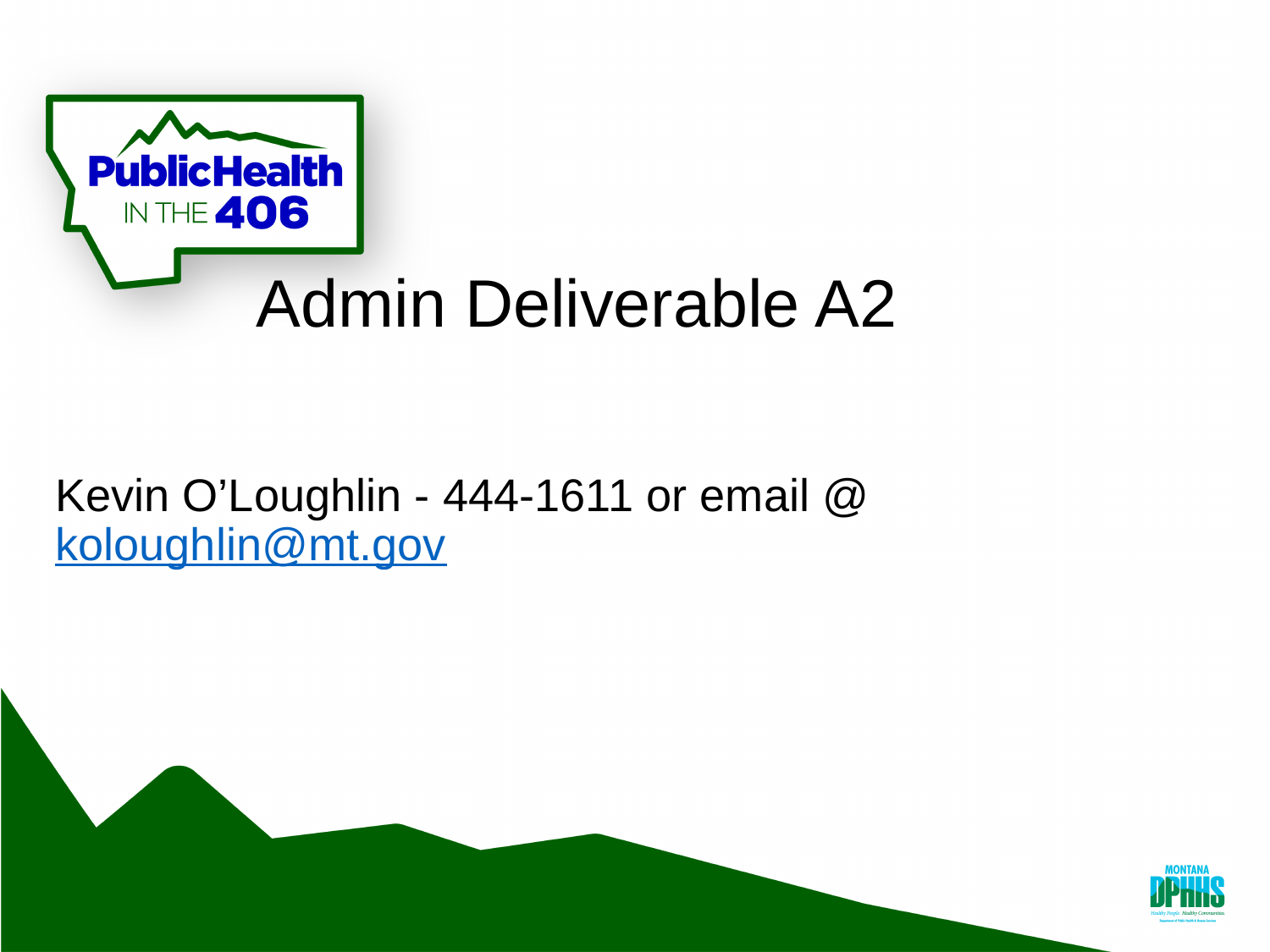

# Admin Deliverable A2
Kevin O’Loughlin - 444-1611 or email @ koloughlin@mt.gov